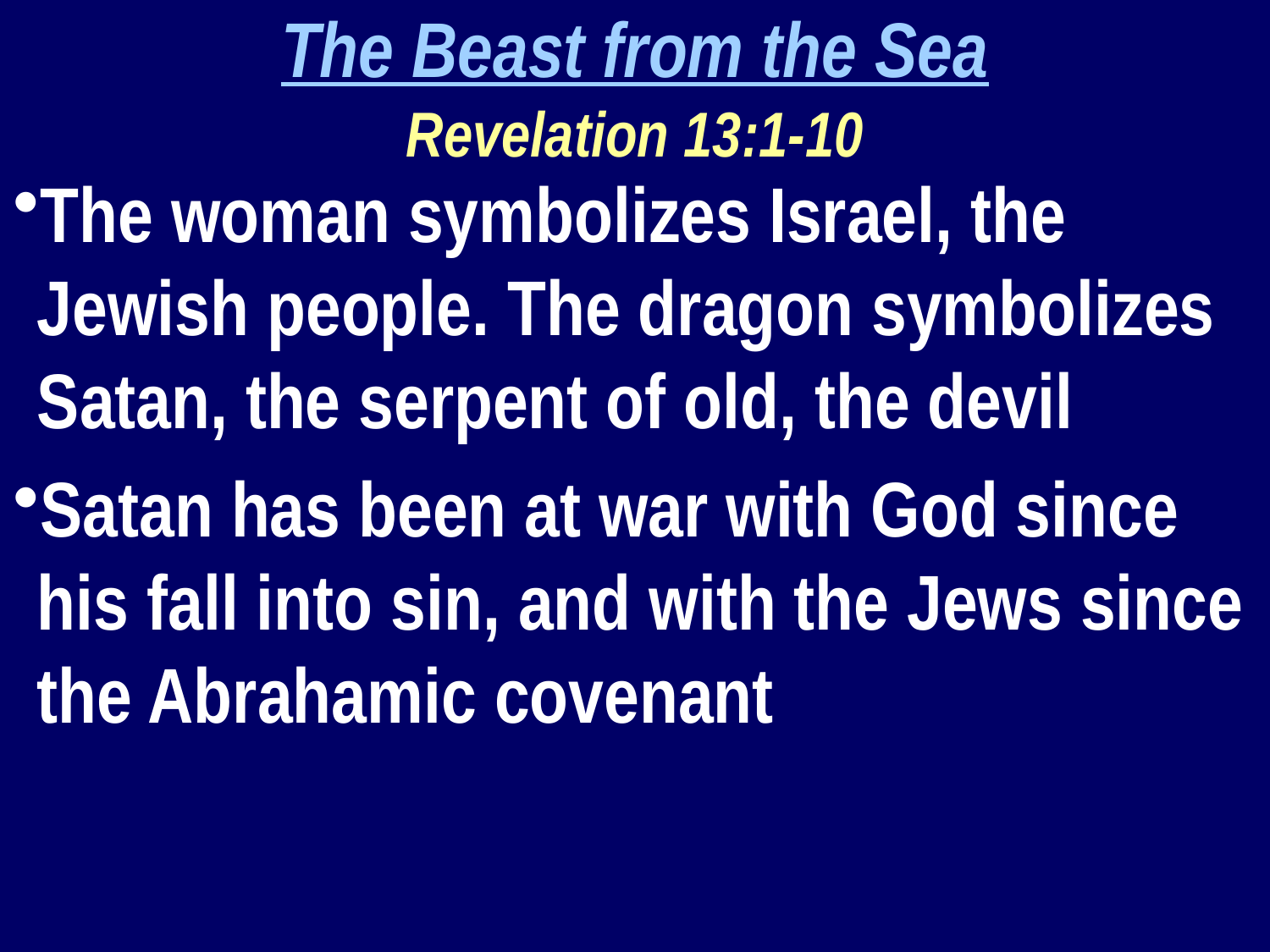

The Beast from the Sea
Revelation 13:1-10
The woman symbolizes Israel, the Jewish people. The dragon symbolizes Satan, the serpent of old, the devil
Satan has been at war with God since his fall into sin, and with the Jews since the Abrahamic covenant